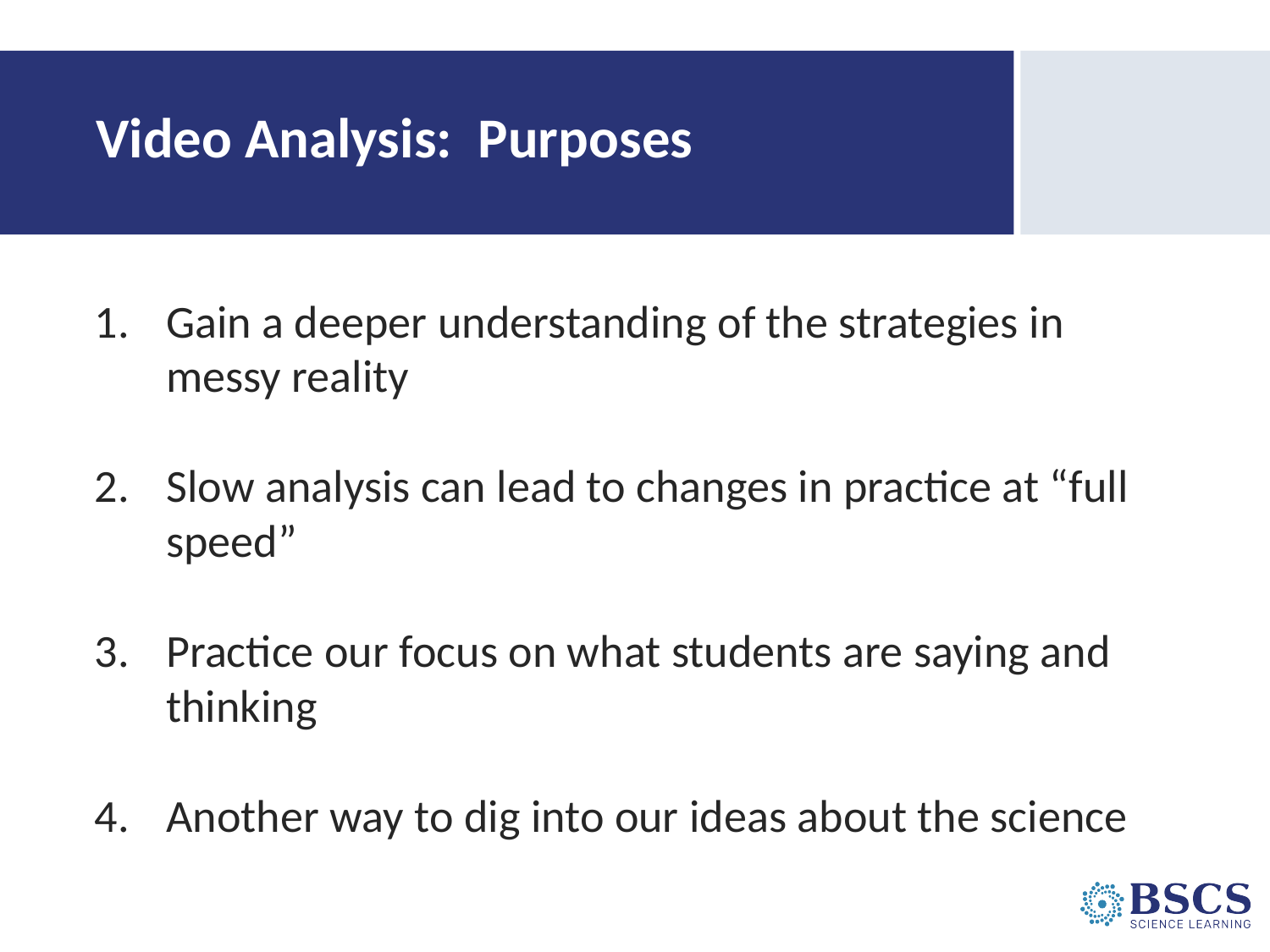

Video Analysis:  Purposes
Gain a deeper understanding of the strategies in messy reality

Slow analysis can lead to changes in practice at “full speed”

Practice our focus on what students are saying and thinking

Another way to dig into our ideas about the science